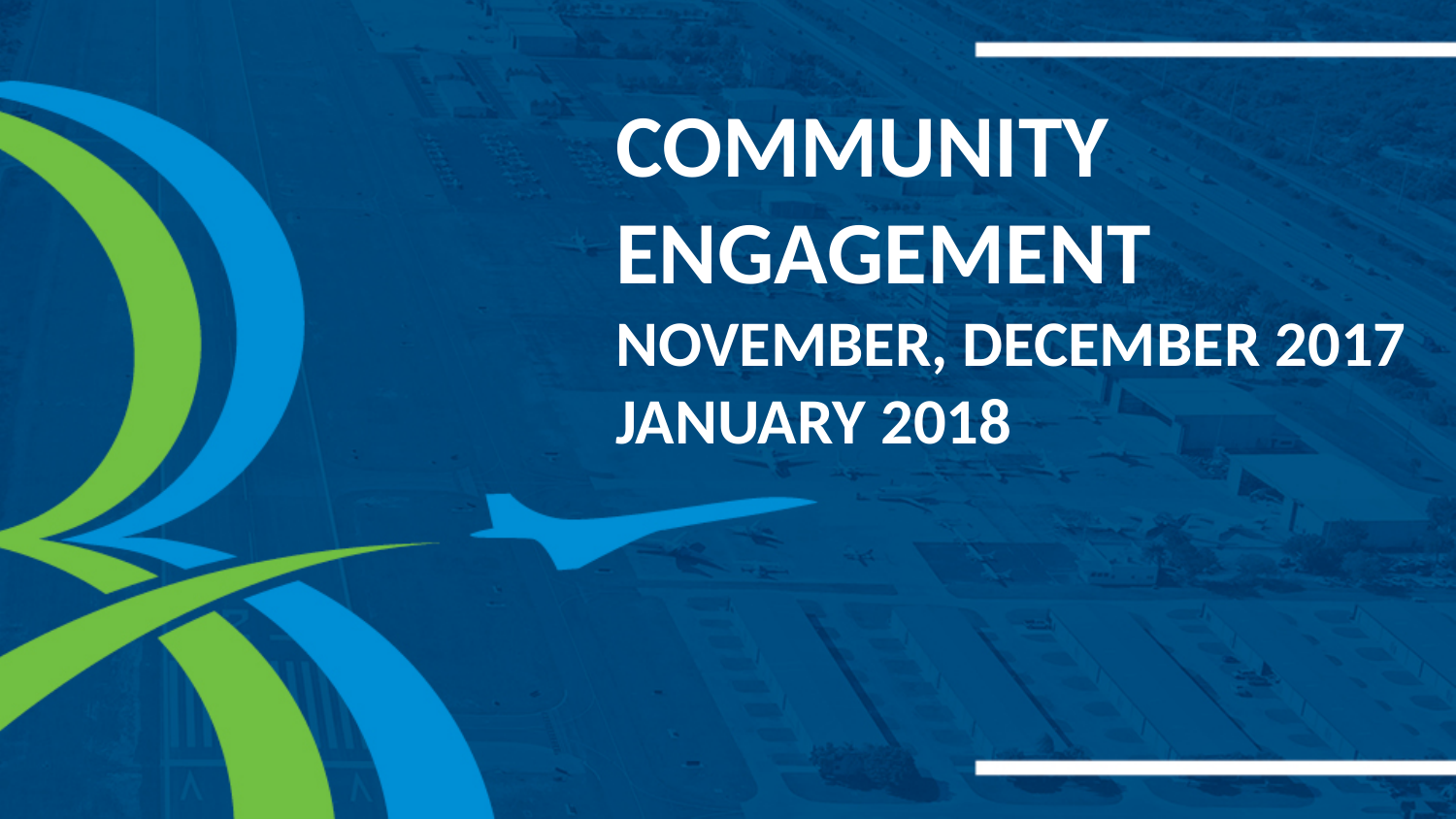

# Community Engagement November, December 2017 January 2018